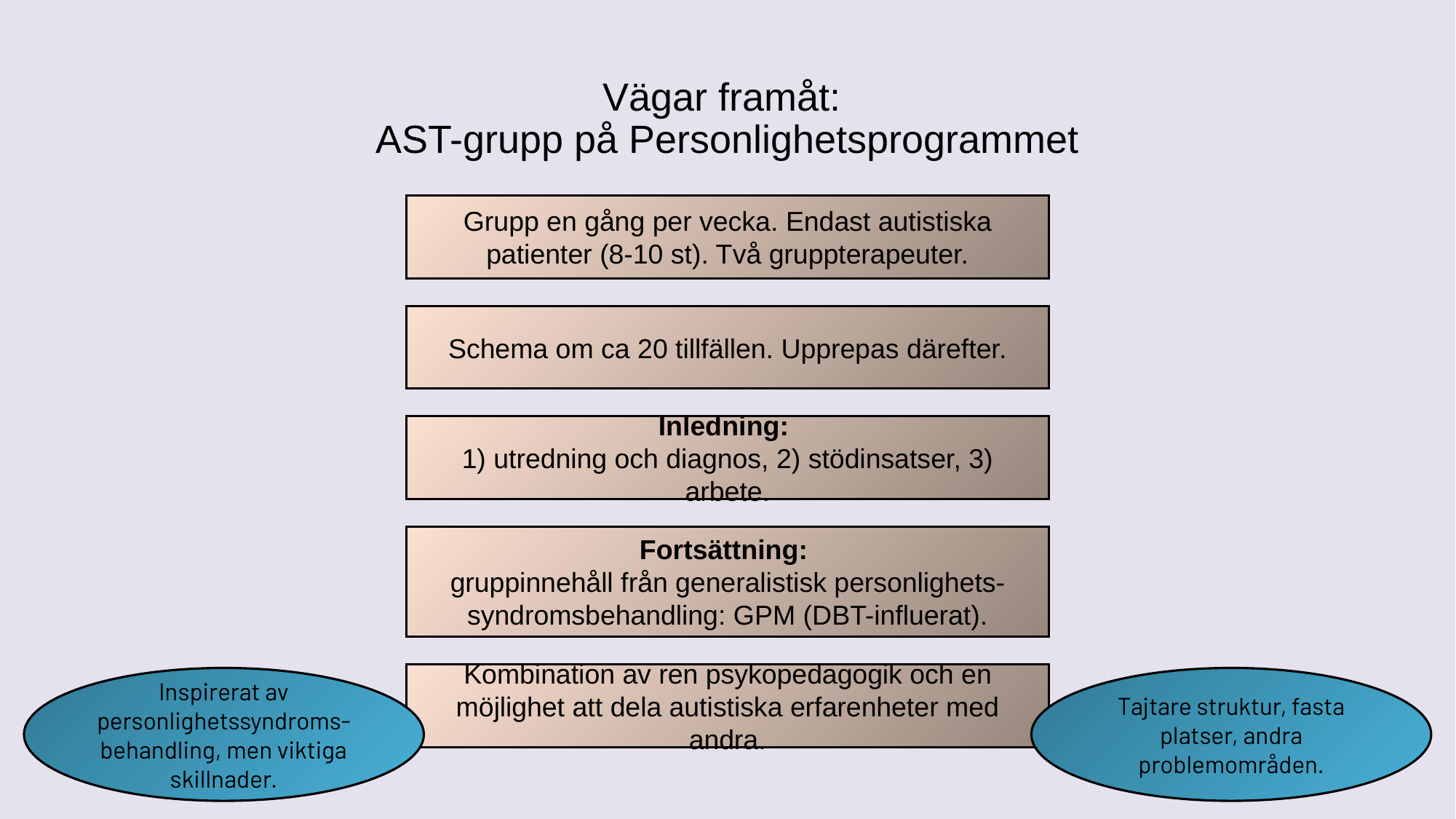

# Vägar framåt: AST-grupp på Personlighetsprogrammet
Grupp en gång per vecka. Endast autistiska patienter (8-10 st). Två gruppterapeuter.
Schema om ca 20 tillfällen. Upprepas därefter.
Inledning:
1) utredning och diagnos, 2) stödinsatser, 3) arbete.
Fortsättning:
gruppinnehåll från generalistisk personlighets-syndromsbehandling: GPM (DBT-influerat).
Kombination av ren psykopedagogik och en möjlighet att dela autistiska erfarenheter med andra.
Inspirerat av personlighetssyndroms-behandling, men viktiga skillnader.
Tajtare struktur, fasta platser, andra problemområden.